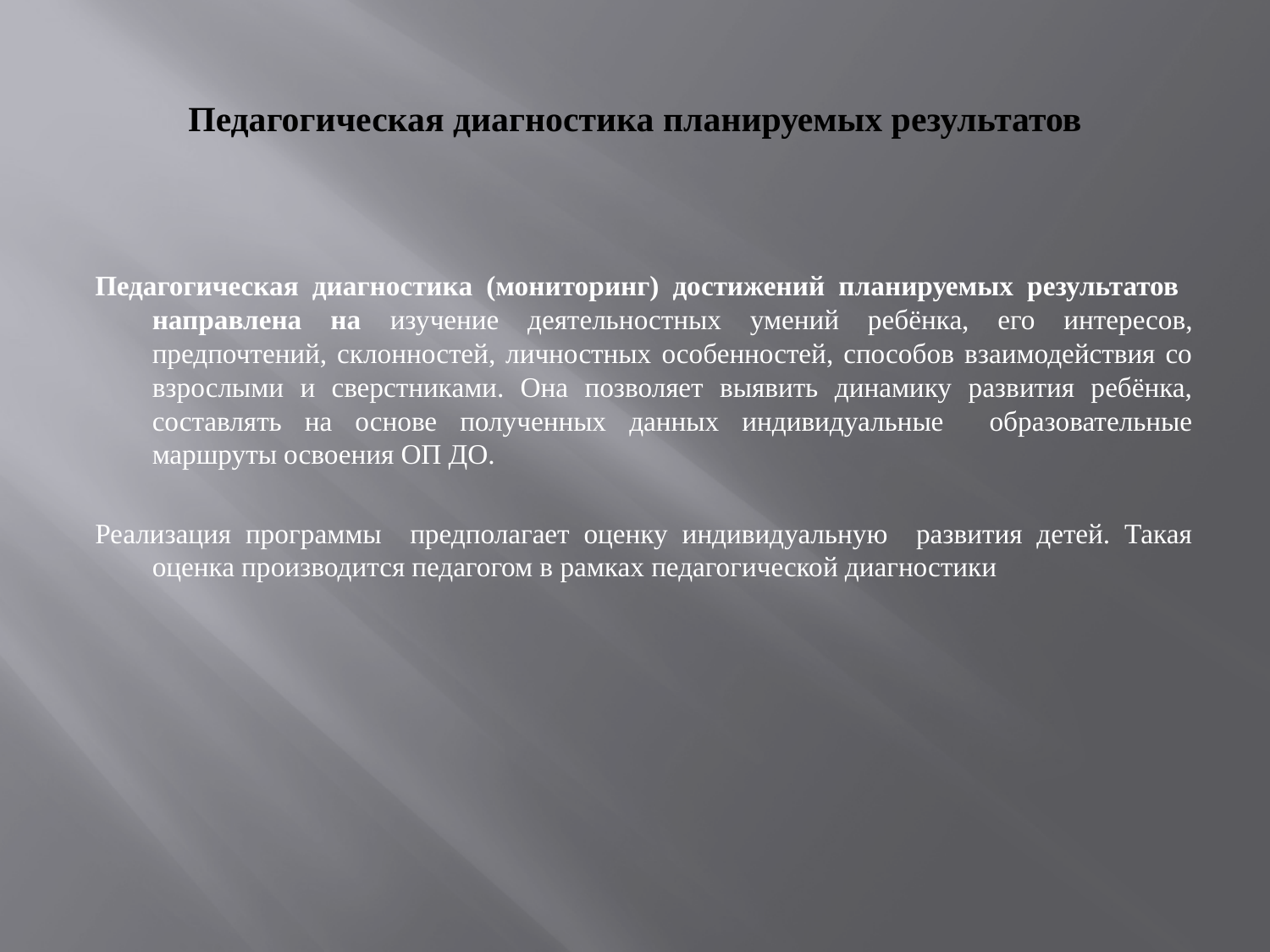

# Педагогическая диагностика планируемых результатов

Педагогическая диагностика (мониторинг) достижений планируемых результатов  направлена на изучение деятельностных умений ребёнка, его интересов, предпочтений, склонностей, личностных особенностей, способов взаимодействия со взрослыми и сверстниками. Она позволяет выявить динамику развития ребёнка, составлять на основе полученных данных индивидуальные  образовательные маршруты освоения ОП ДО.

Реализация программы  предполагает оценку индивидуальную  развития детей. Такая оценка производится педагогом в рамках педагогической диагностики